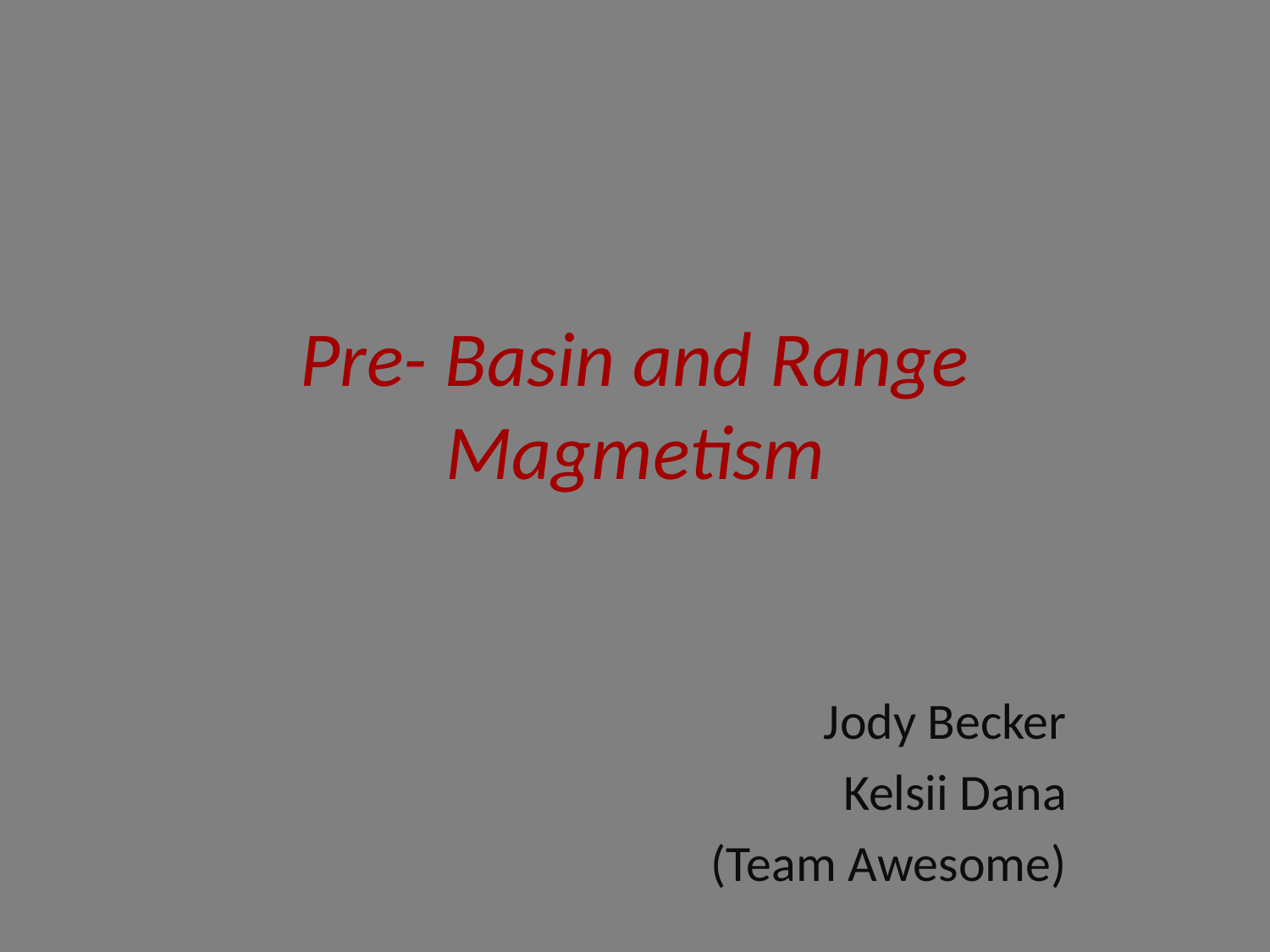

# Pre- Basin and Range Magmetism

Jody Becker
				Kelsii Dana
(Team Awesome)